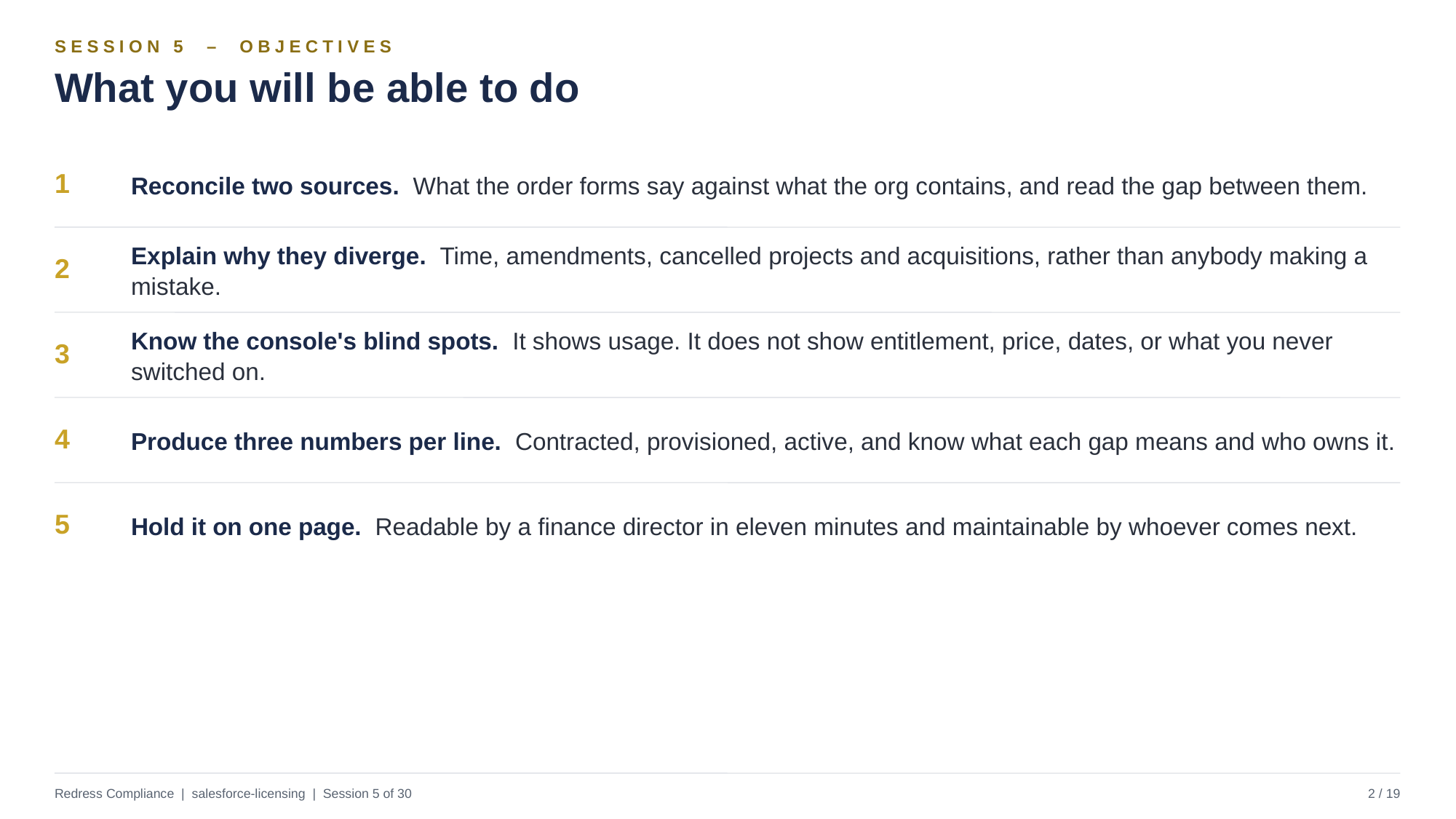

SESSION 5  –  OBJECTIVES
What you will be able to do
Reconcile two sources.  What the order forms say against what the org contains, and read the gap between them.
1

Explain why they diverge.  Time, amendments, cancelled projects and acquisitions, rather than anybody making a mistake.
2

Know the console's blind spots.  It shows usage. It does not show entitlement, price, dates, or what you never switched on.
3

Produce three numbers per line.  Contracted, provisioned, active, and know what each gap means and who owns it.
4

Hold it on one page.  Readable by a finance director in eleven minutes and maintainable by whoever comes next.
5

Redress Compliance  |  salesforce-licensing  |  Session 5 of 30
2 / 19